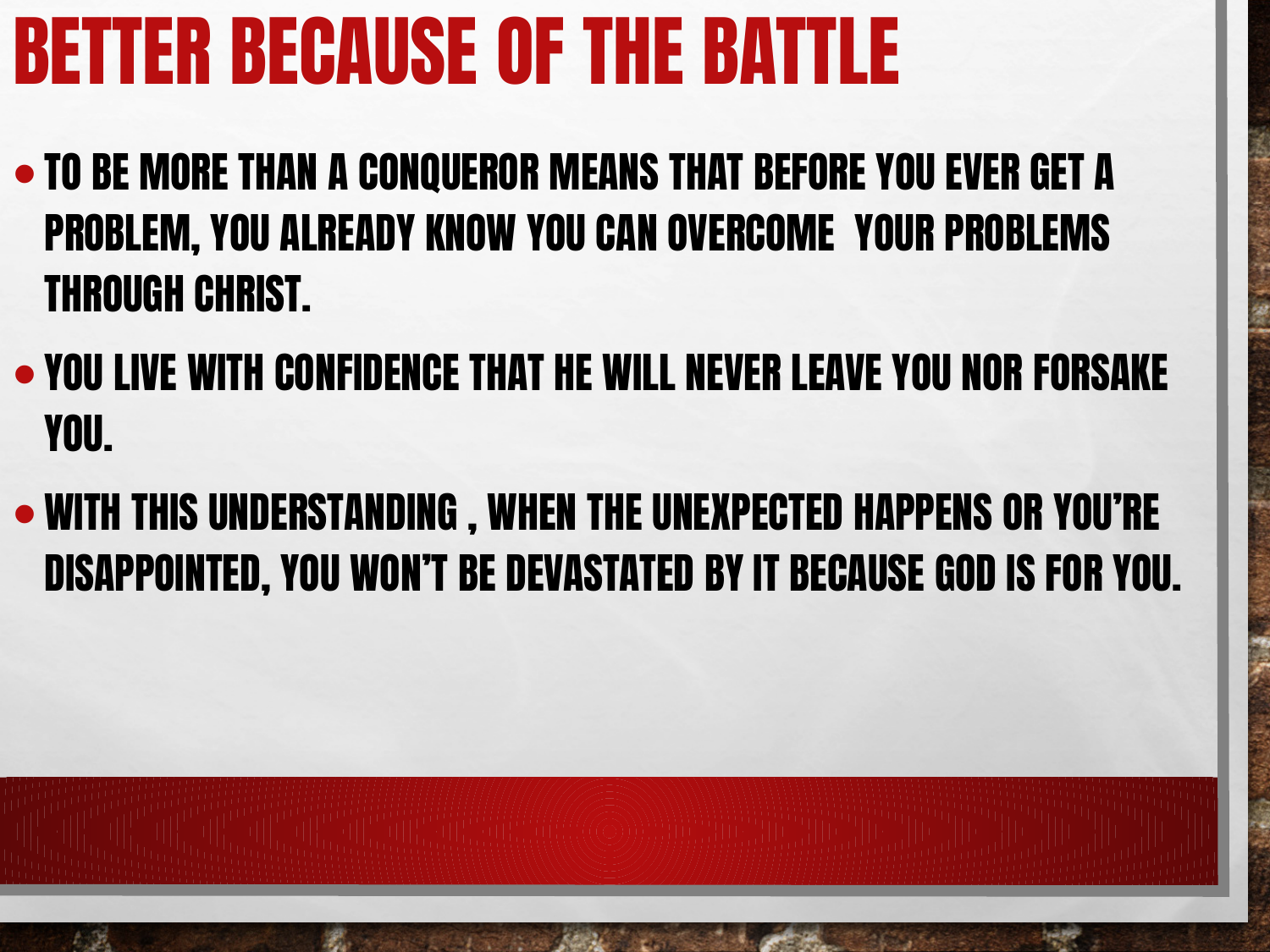

# Better Because of the Battle
To be more than a conqueror means that before you ever get a problem, you already know you can overcome  your problems through Christ.
You live with confidence that He will never leave you nor forsake you.
With this understanding , when the unexpected happens or you’re disappointed, you won’t be devastated by it because God is for YOU.